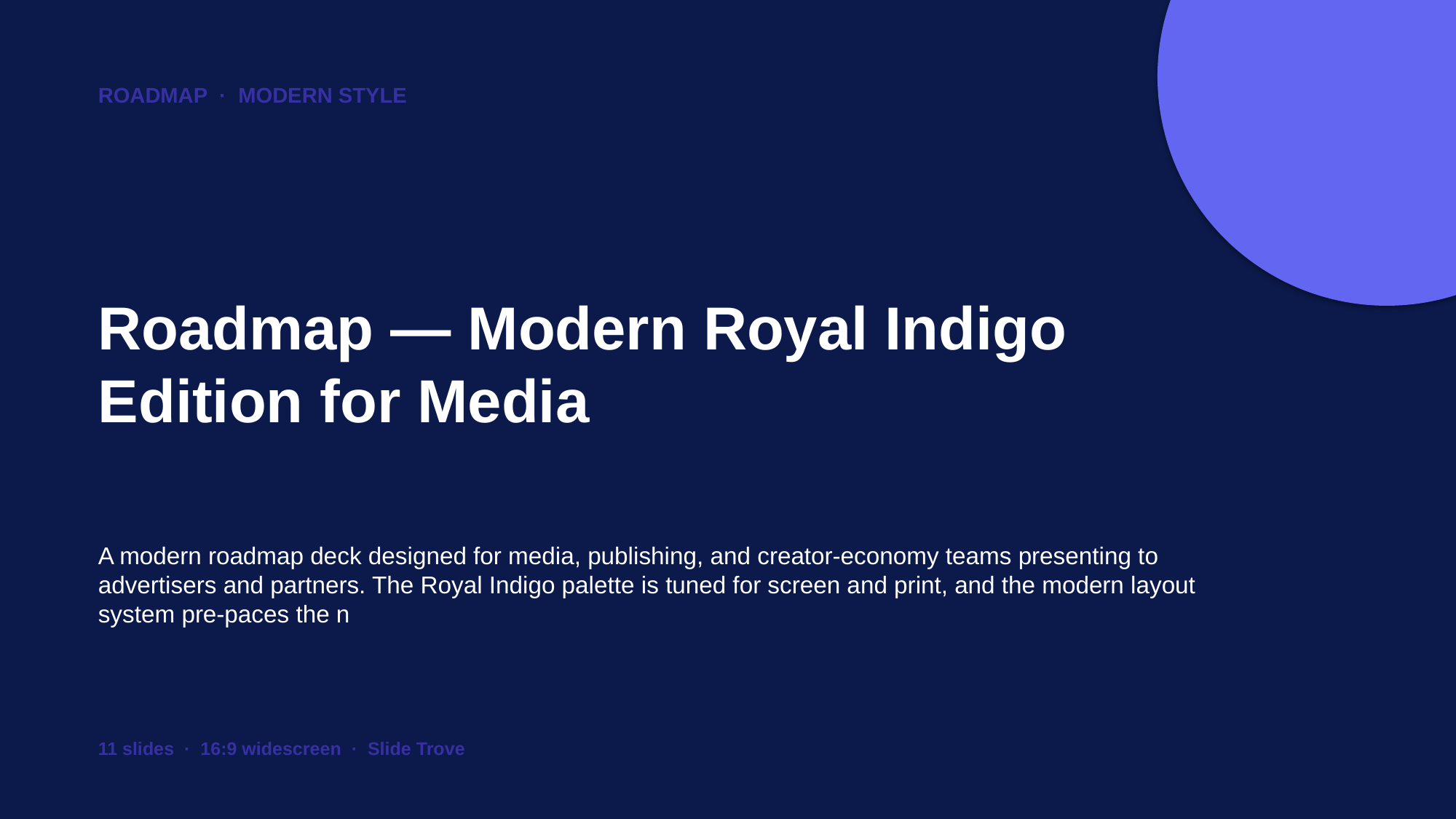

ROADMAP  ·  MODERN STYLE
Roadmap — Modern Royal Indigo Edition for Media
A modern roadmap deck designed for media, publishing, and creator-economy teams presenting to advertisers and partners. The Royal Indigo palette is tuned for screen and print, and the modern layout system pre-paces the n
11 slides  ·  16:9 widescreen  ·  Slide Trove